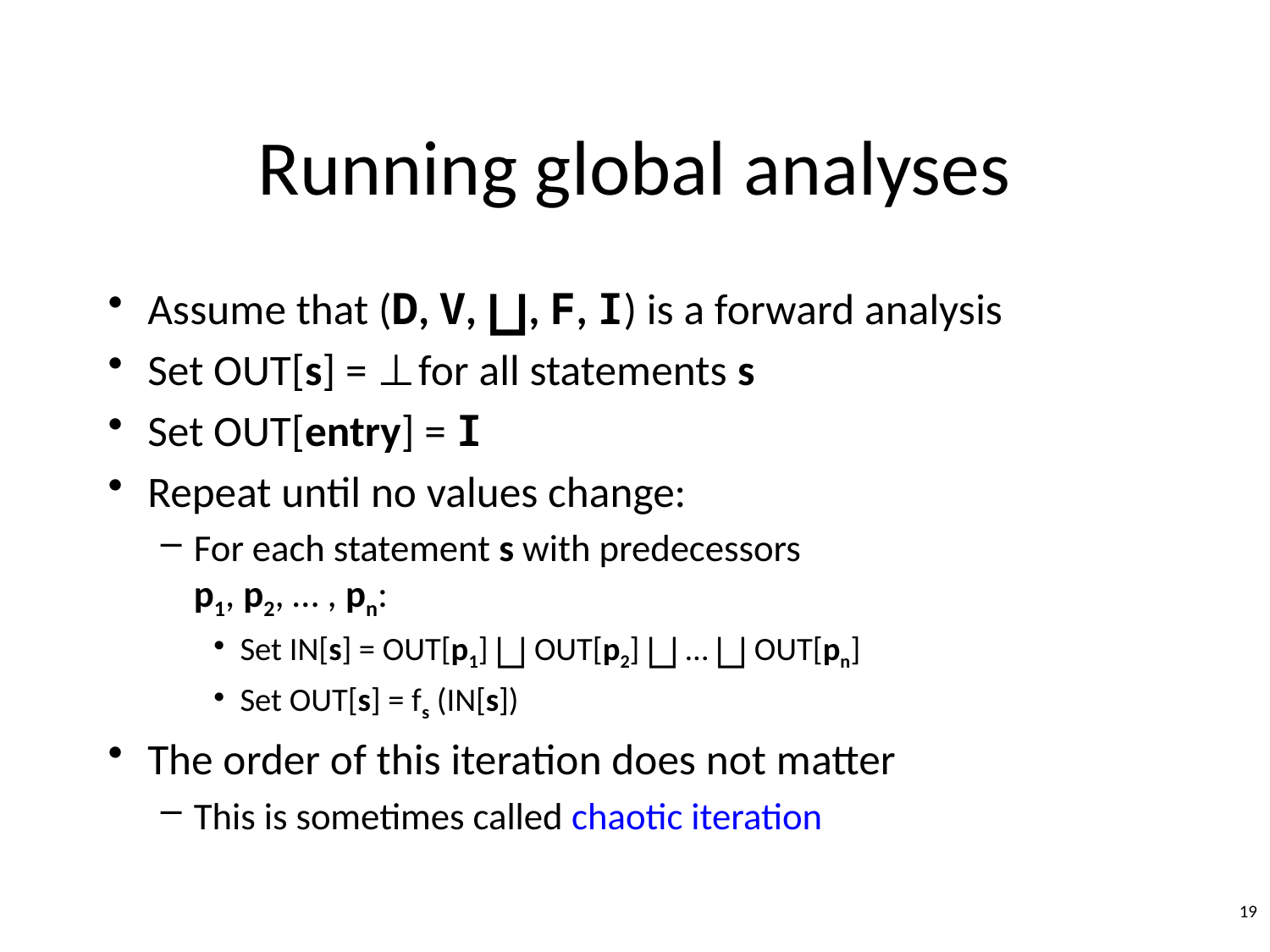

# Running global analyses
Assume that (D, V, ⨆, F, I) is a forward analysis
Set OUT[s] = ⊥ for all statements s
Set OUT[entry] = I
Repeat until no values change:
For each statement s with predecessors
p1, p2, … , pn:
Set IN[s] = OUT[p1] ⨆ OUT[p2] ⨆ … ⨆ OUT[pn]
Set OUT[s] = fs (IN[s])
The order of this iteration does not matter
This is sometimes called chaotic iteration
19